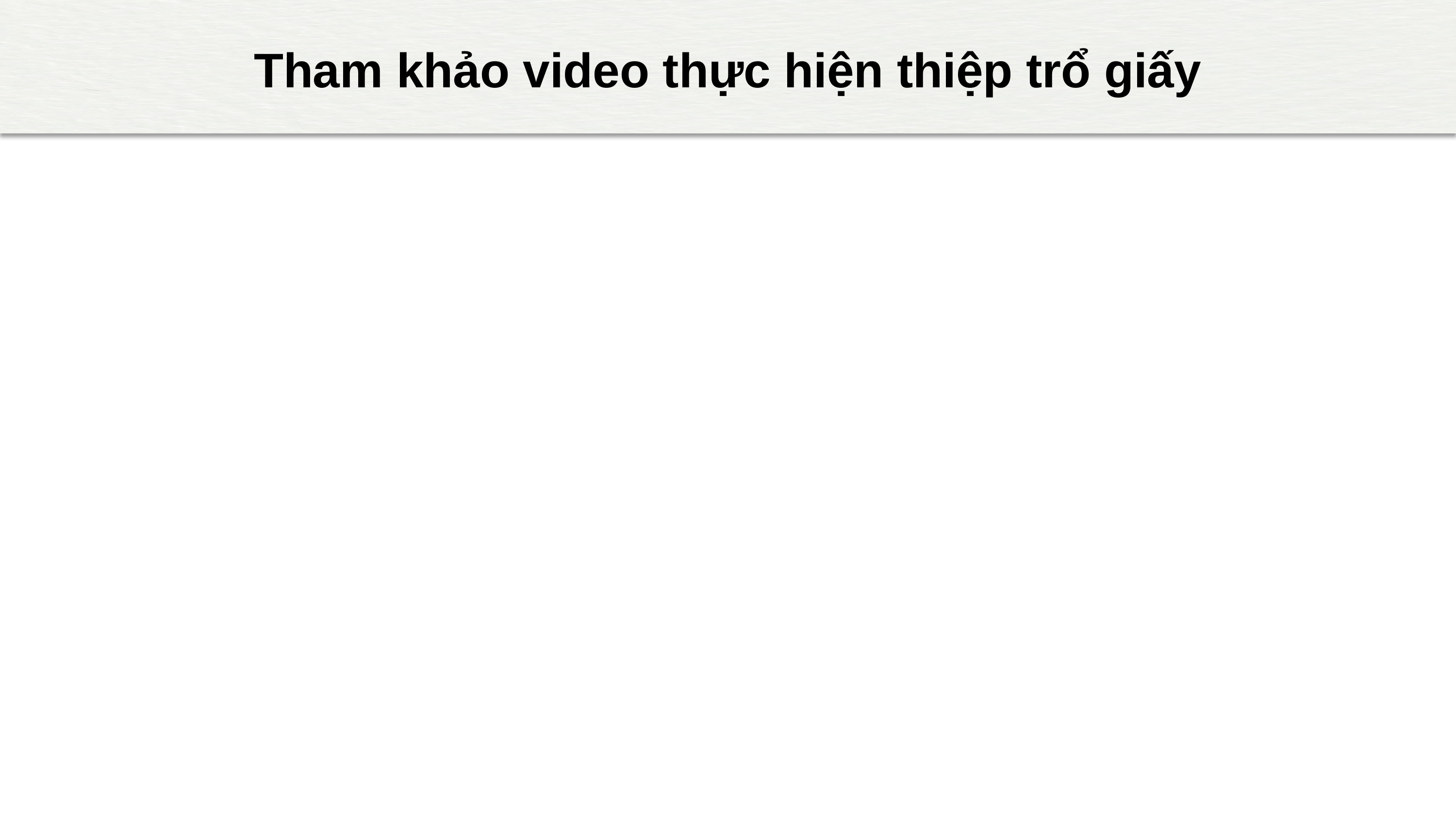

Tham khảo video thực hiện thiệp trổ giấy